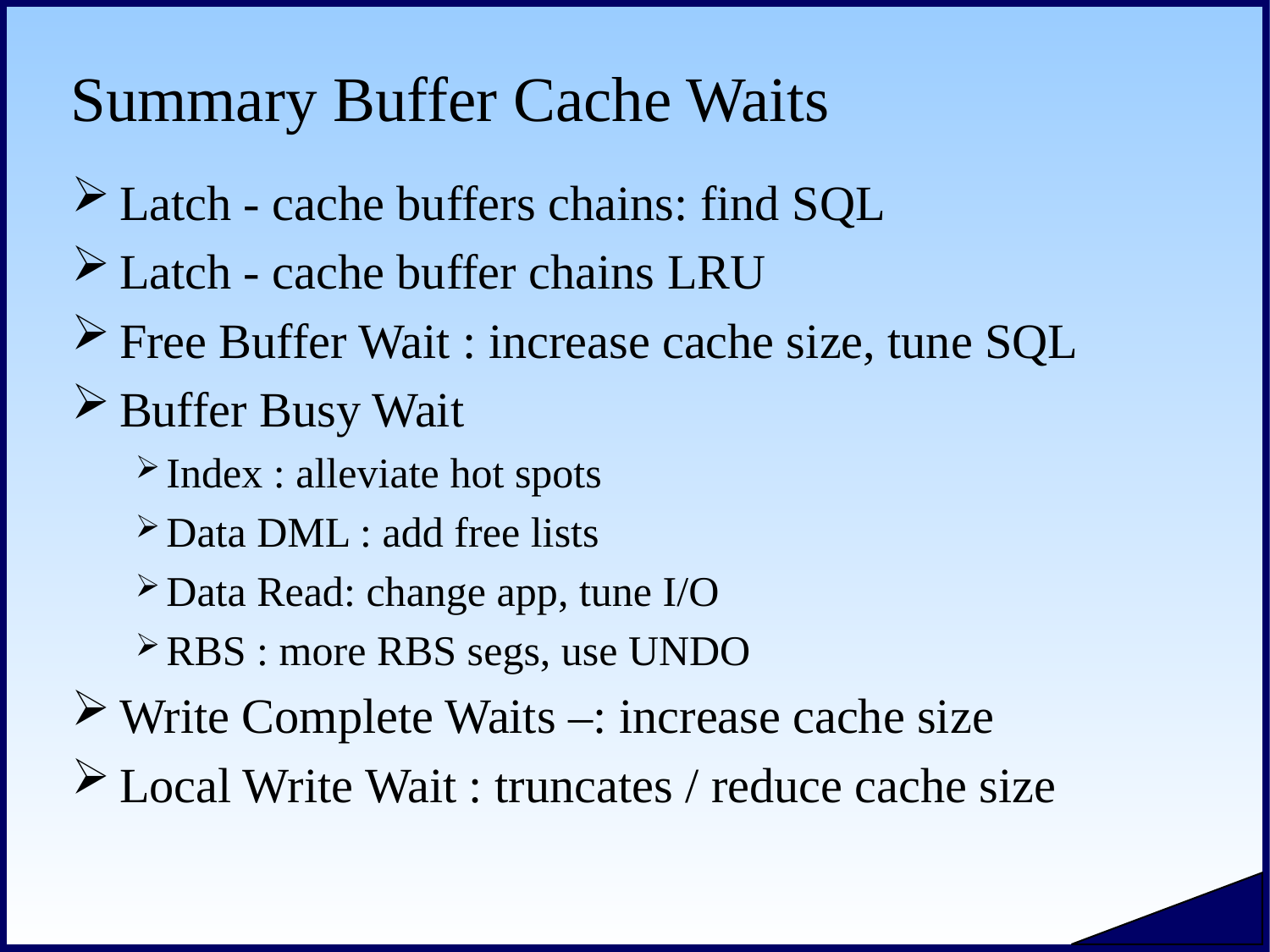

# Summary Buffer Cache Waits
Latch - cache buffers chains: find SQL
Latch - cache buffer chains LRU
Free Buffer Wait : increase cache size, tune SQL
Buffer Busy Wait
Index : alleviate hot spots
Data DML : add free lists
Data Read: change app, tune I/O
RBS : more RBS segs, use UNDO
Write Complete Waits –: increase cache size
Local Write Wait : truncates / reduce cache size